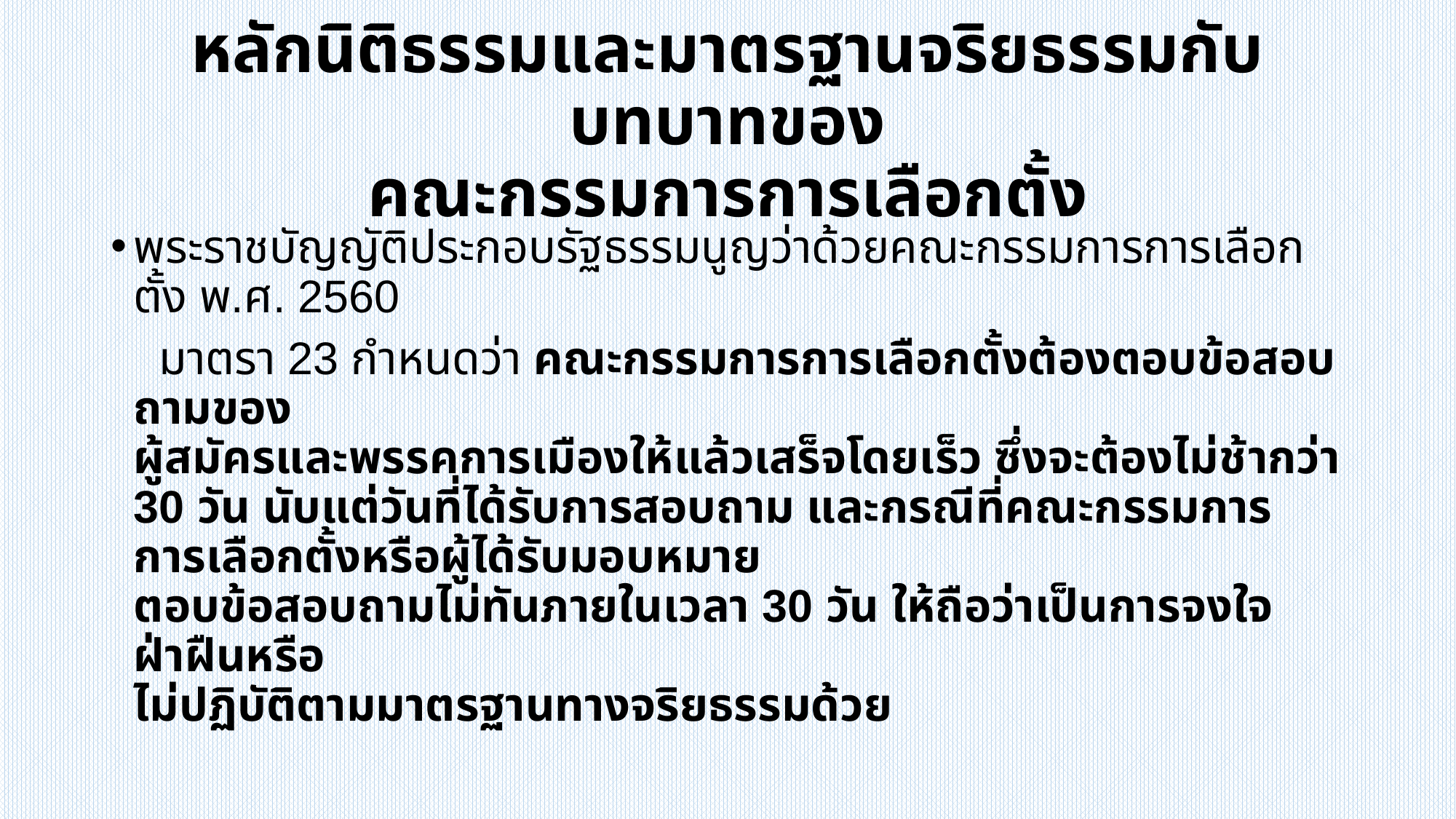

# หลักนิติธรรมและมาตรฐานจริยธรรมกับบทบาทของ คณะกรรมการการเลือกตั้ง
พระราชบัญญัติประกอบรัฐธรรมนูญว่าด้วยคณะกรรมการการเลือกตั้ง พ.ศ. 2560
    มาตรา 23 กำหนดว่า คณะกรรมการการเลือกตั้งต้องตอบข้อสอบถามของ
ผู้สมัครและพรรคการเมืองให้แล้วเสร็จโดยเร็ว ซึ่งจะต้องไม่ช้ากว่า 30 วัน นับแต่วันที่ได้รับการสอบถาม และกรณีที่คณะกรรมการการเลือกตั้งหรือผู้ได้รับมอบหมาย
ตอบข้อสอบถามไม่ทันภายในเวลา 30 วัน ให้ถือว่าเป็นการจงใจฝ่าฝืนหรือ
ไม่ปฏิบัติตามมาตรฐานทางจริยธรรมด้วย